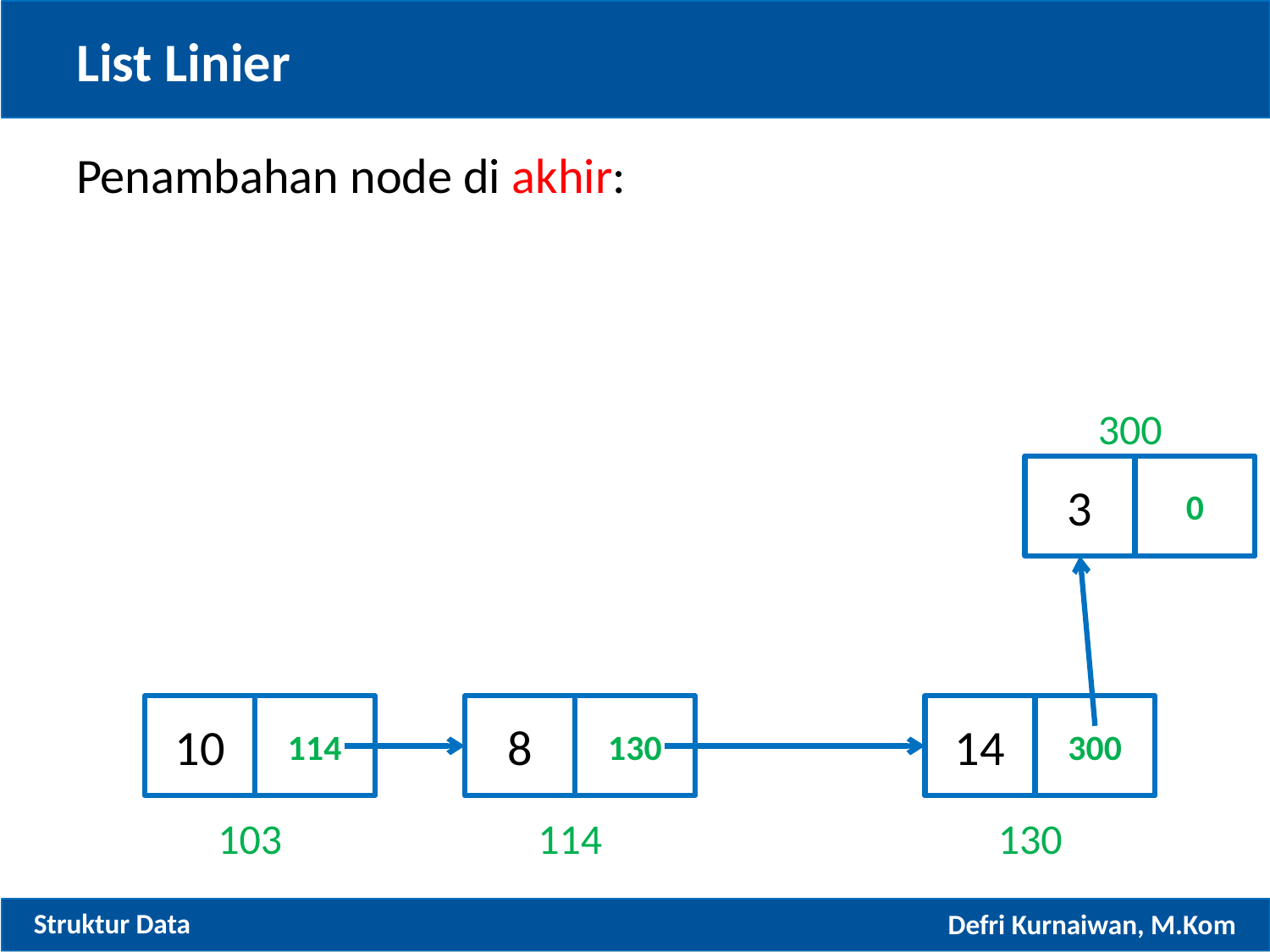

# List Linier
Penambahan node di akhir:
300
3
0
10
114
8
130
14
300
103
114
130